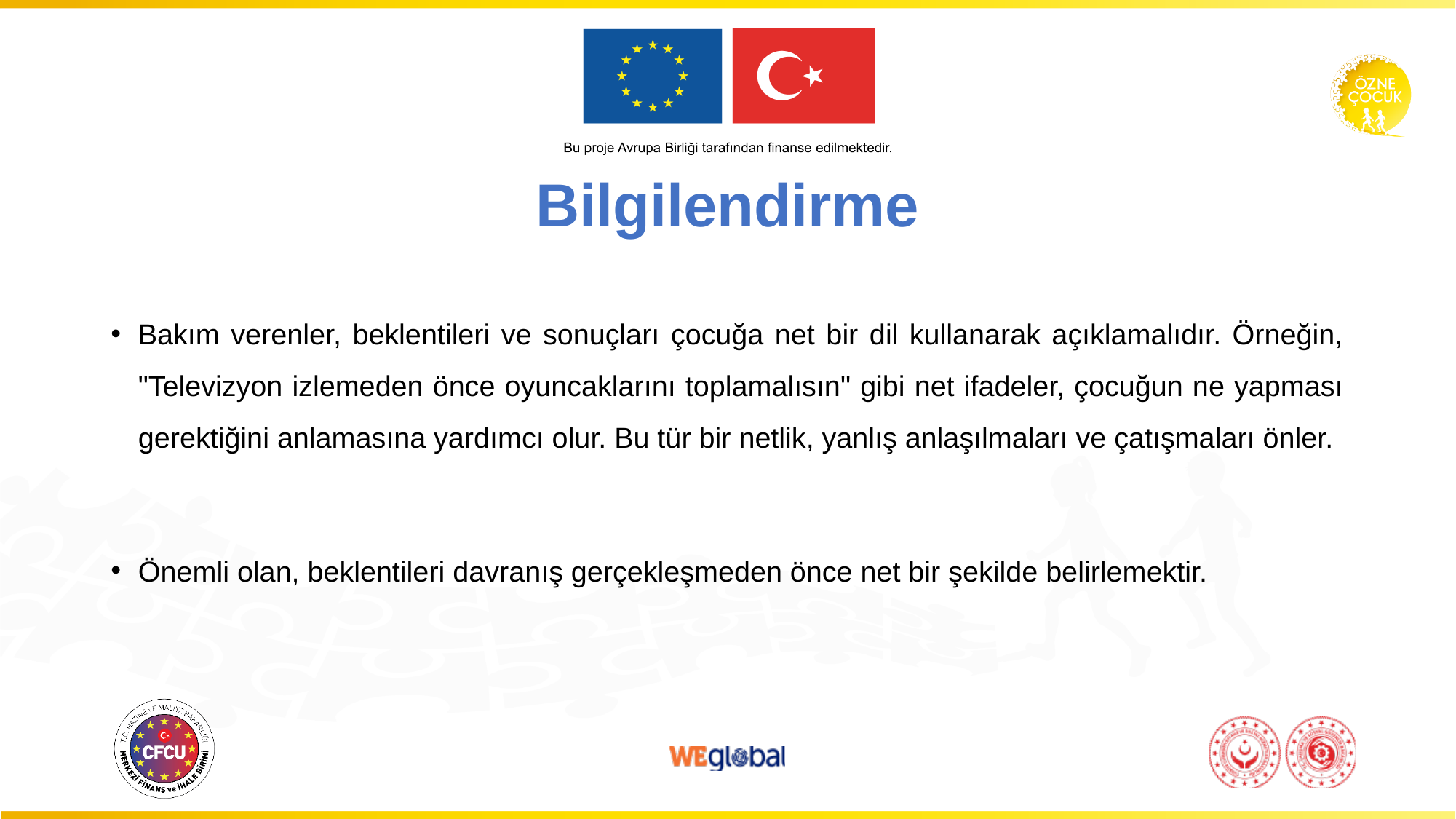

# Bilgilendirme
Bakım verenler, beklentileri ve sonuçları çocuğa net bir dil kullanarak açıklamalıdır. Örneğin, "Televizyon izlemeden önce oyuncaklarını toplamalısın" gibi net ifadeler, çocuğun ne yapması gerektiğini anlamasına yardımcı olur. Bu tür bir netlik, yanlış anlaşılmaları ve çatışmaları önler.

Önemli olan, beklentileri davranış gerçekleşmeden önce net bir şekilde belirlemektir.